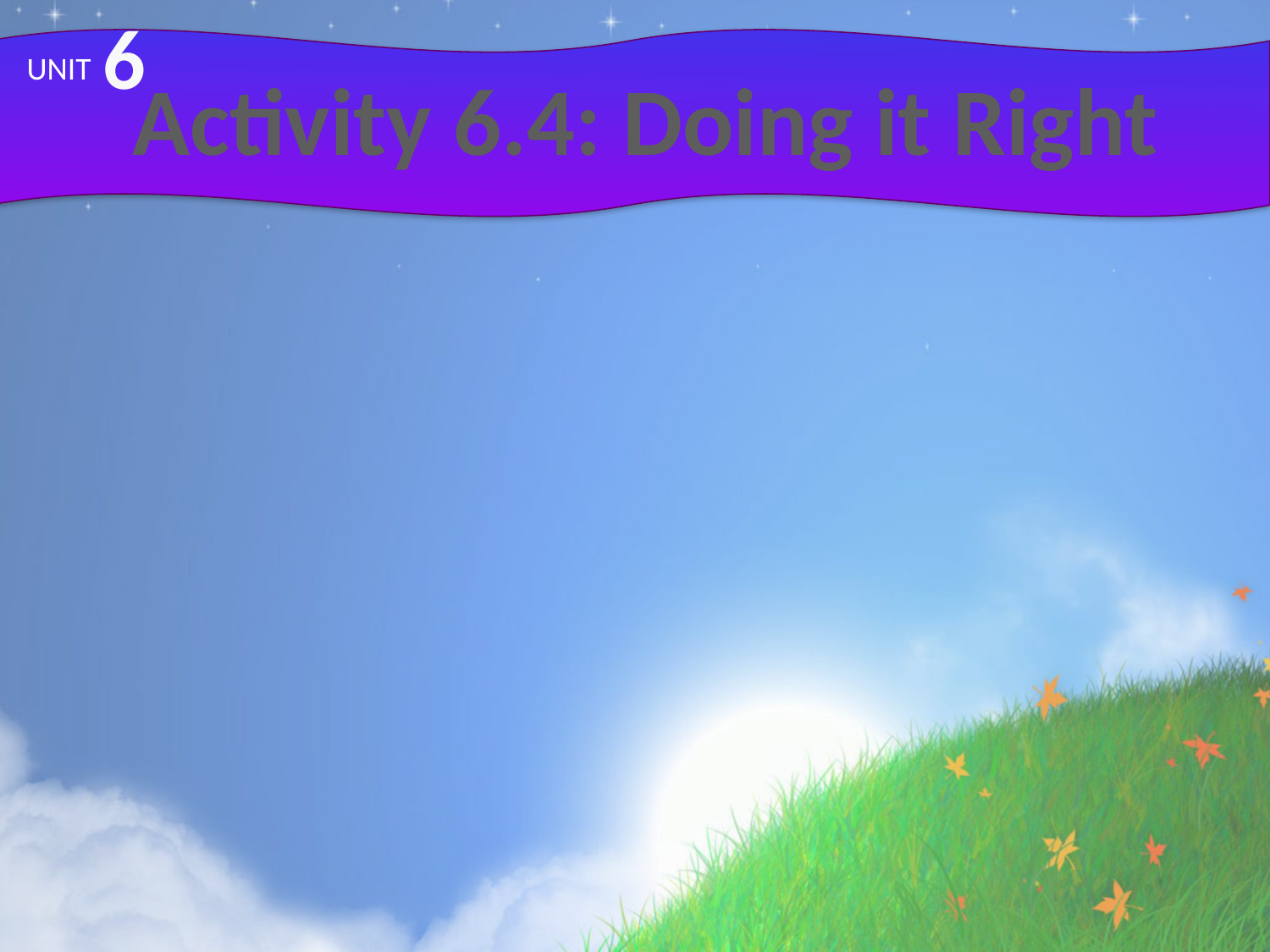

6

# Activity 6.4: Doing it Right
UNIT